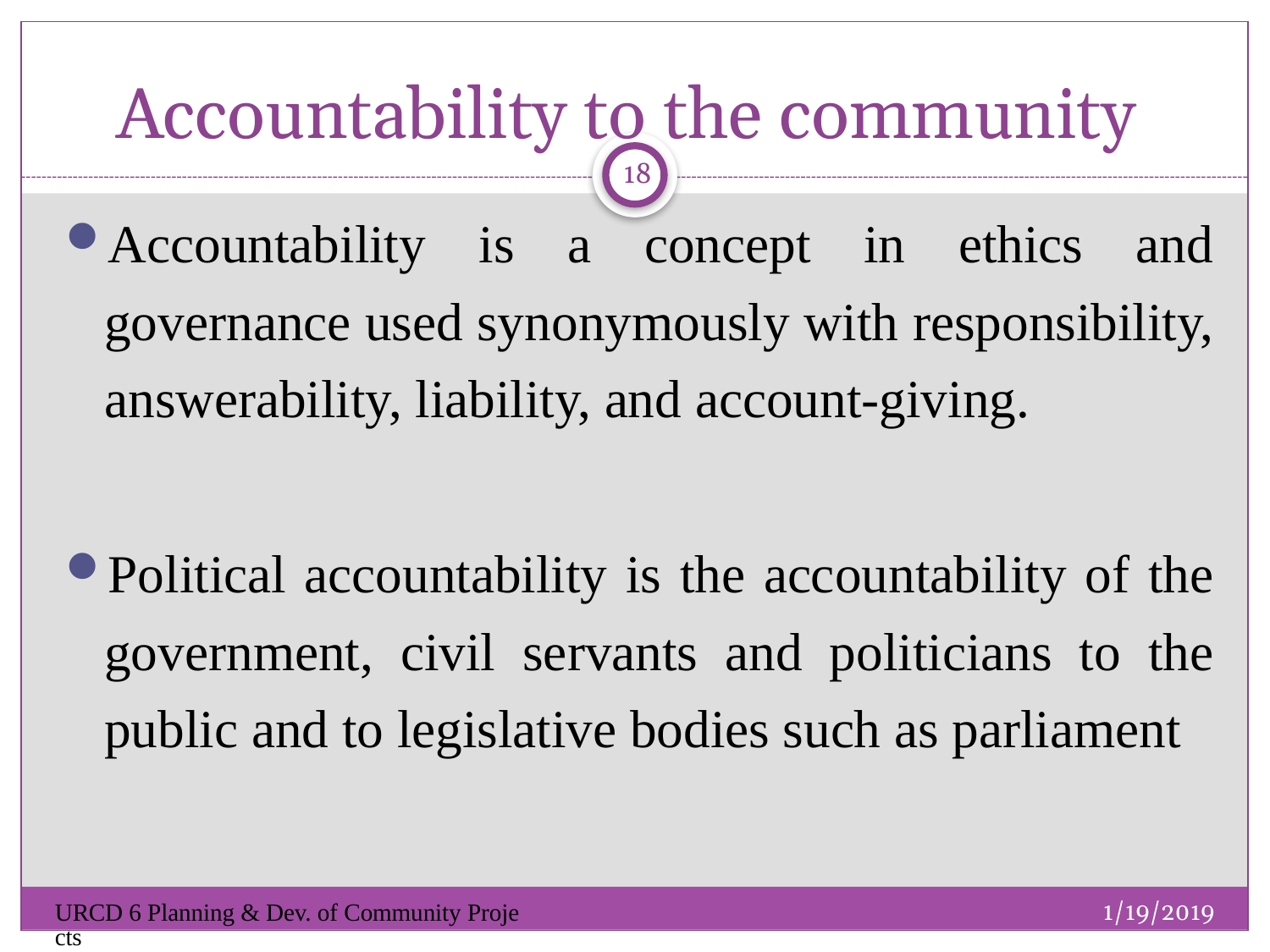

# Accountability to the community
18
Accountability is a concept in ethics and governance used synonymously with responsibility, answerability, liability, and account-giving.

Political accountability is the accountability of the government, civil servants and politicians to the public and to legislative bodies such as parliament
1/19/2019
URCD 6 Planning & Dev. of Community Projects